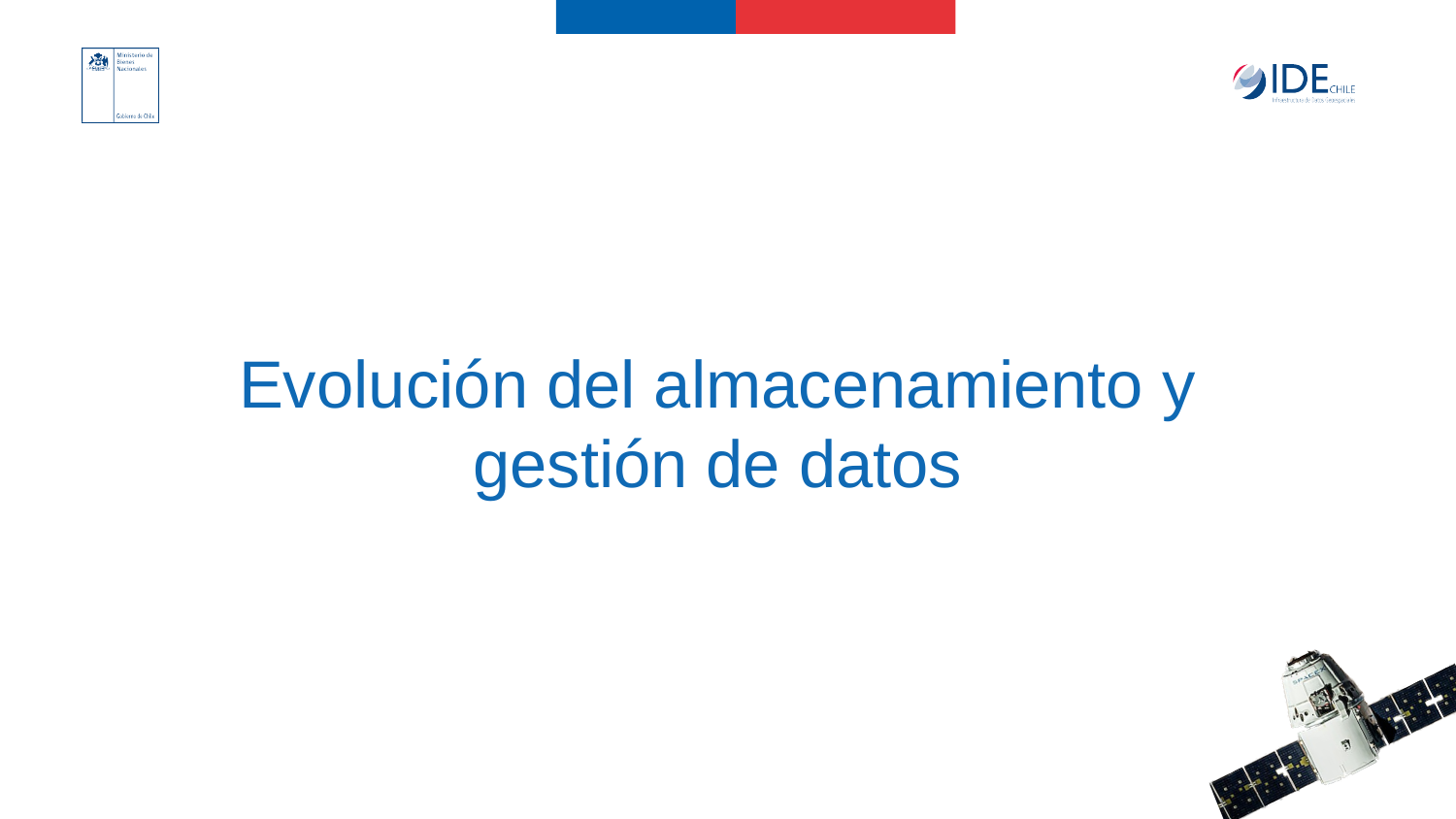

Evolución del almacenamiento y
gestión de datos